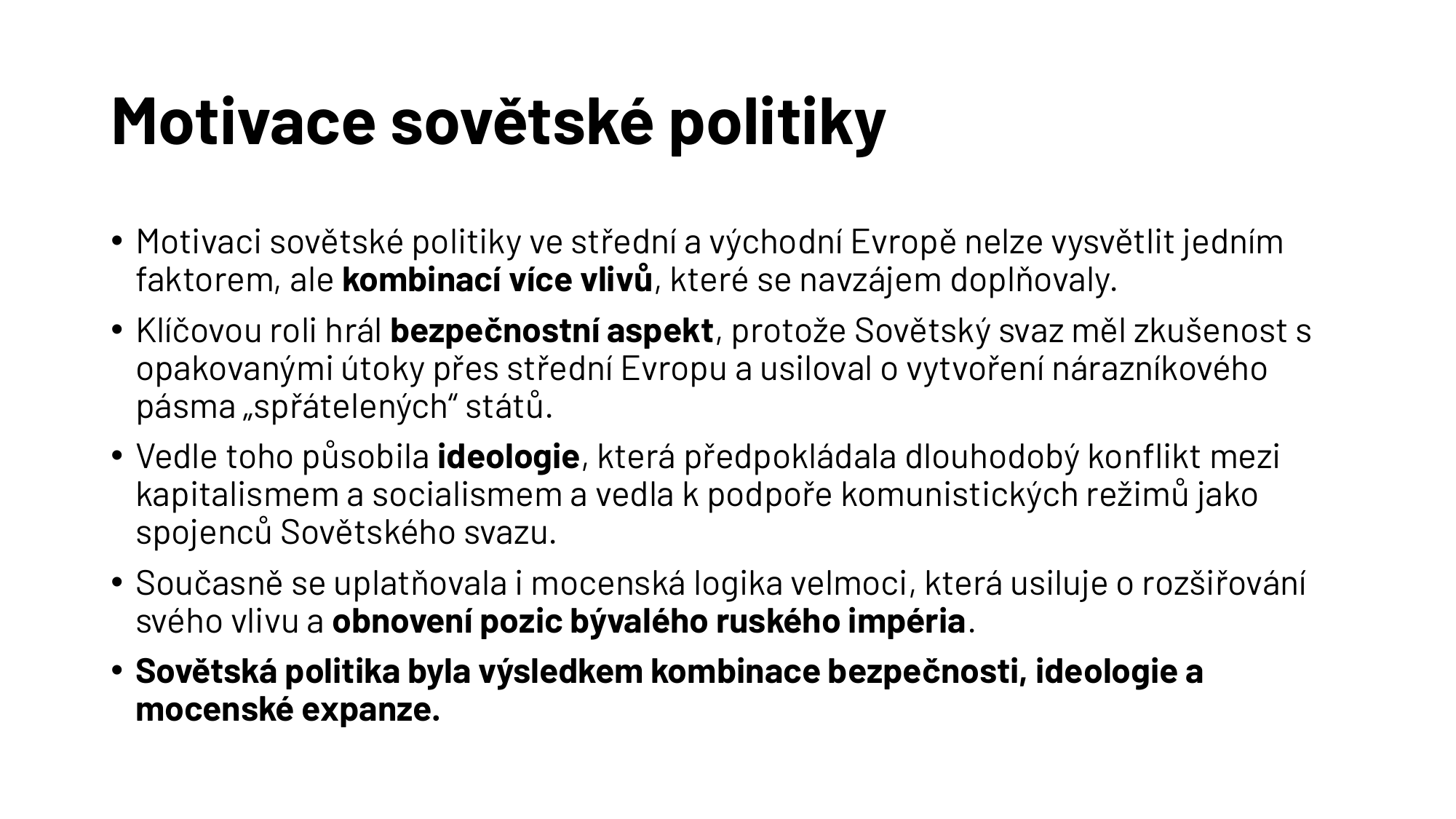

# Motivace sovětské politiky
Motivaci sovětské politiky ve střední a východní Evropě nelze vysvětlit jedním faktorem, ale kombinací více vlivů, které se navzájem doplňovaly.
Klíčovou roli hrál bezpečnostní aspekt, protože Sovětský svaz měl zkušenost s opakovanými útoky přes střední Evropu a usiloval o vytvoření nárazníkového pásma „spřátelených“ států.
Vedle toho působila ideologie, která předpokládala dlouhodobý konflikt mezi kapitalismem a socialismem a vedla k podpoře komunistických režimů jako spojenců Sovětského svazu.
Současně se uplatňovala i mocenská logika velmoci, která usiluje o rozšiřování svého vlivu a obnovení pozic bývalého ruského impéria.
Sovětská politika byla výsledkem kombinace bezpečnosti, ideologie a mocenské expanze.